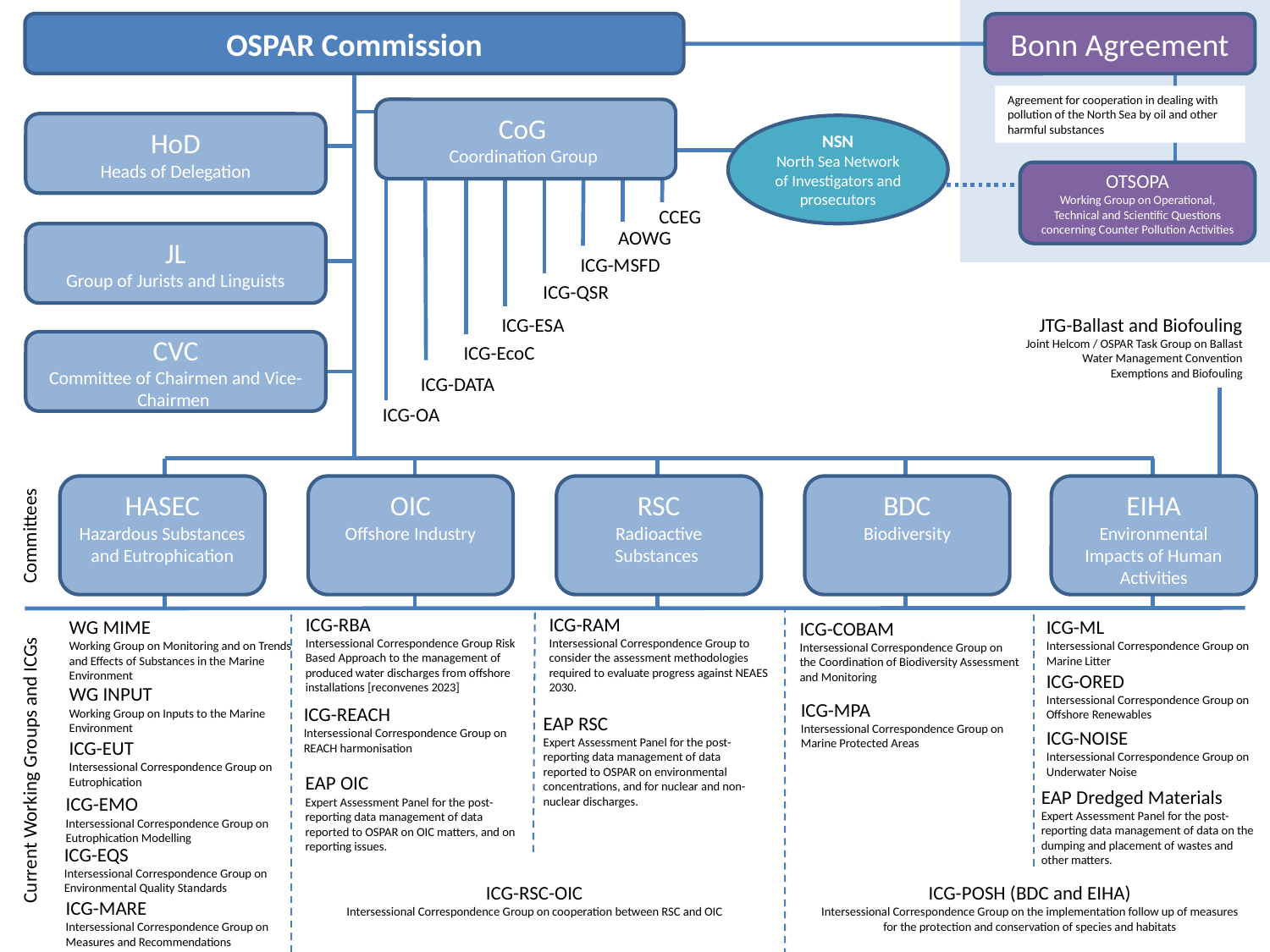

OSPAR Commission
Bonn Agreement

Agreement for cooperation in dealing with pollution of the North Sea by oil and other harmful substances
CoG
Coordination Group
HoD
Heads of Delegation
JL
Group of Jurists and Linguists
CVC
Committee of Chairmen and Vice-Chairmen
NSN
North Sea Network of Investigators and prosecutors
OTSOPA
Working Group on Operational, Technical and Scientific Questions concerning Counter Pollution Activities
CCEG
AOWG
ICG-MSFD

ICG-QSR
ICG-ESA

JTG-Ballast and Biofouling
Joint Helcom / OSPAR Task Group on Ballast Water Management Convention Exemptions and Biofouling
ICG-EcoC

ICG-DATA

ICG-OA

HASEC
Hazardous Substances and Eutrophication
OIC
Offshore Industry
RSC
Radioactive Substances
BDC
Biodiversity
EIHA
Environmental Impacts of Human Activities
Committees
ICG-RBA
Intersessional Correspondence Group Risk Based Approach to the management of produced water discharges from offshore installations [reconvenes 2023]
ICG-RAM
Intersessional Correspondence Group to consider the assessment methodologies required to evaluate progress against NEAES 2030.
WG MIME
Working Group on Monitoring and on Trends and Effects of Substances in the Marine Environment
ICG-ML
Intersessional Correspondence Group on Marine Litter
ICG-COBAM
Intersessional Correspondence Group on the Coordination of Biodiversity Assessment and Monitoring
ICG-ORED
Intersessional Correspondence Group on Offshore Renewables
WG INPUT
Working Group on Inputs to the Marine Environment
ICG-MPA
Intersessional Correspondence Group on Marine Protected Areas
ICG-REACH
Intersessional Correspondence Group on REACH harmonisation
EAP RSC
Expert Assessment Panel for the post-reporting data management of data reported to OSPAR on environmental concentrations, and for nuclear and non-nuclear discharges.
ICG-NOISE
Intersessional Correspondence Group on Underwater Noise
ICG-EUT
Intersessional Correspondence Group on Eutrophication
Current Working Groups and ICGs
EAP OIC
Expert Assessment Panel for the post-reporting data management of data reported to OSPAR on OIC matters, and on reporting issues.
EAP Dredged Materials
Expert Assessment Panel for the post-reporting data management of data on the dumping and placement of wastes and other matters.
ICG-EMO
Intersessional Correspondence Group on Eutrophication Modelling
ICG-EQS
Intersessional Correspondence Group on Environmental Quality Standards
ICG-RSC-OIC
Intersessional Correspondence Group on cooperation between RSC and OIC
ICG-POSH (BDC and EIHA)
Intersessional Correspondence Group on the implementation follow up of measures for the protection and conservation of species and habitats
ICG-MARE
Intersessional Correspondence Group on Measures and Recommendations